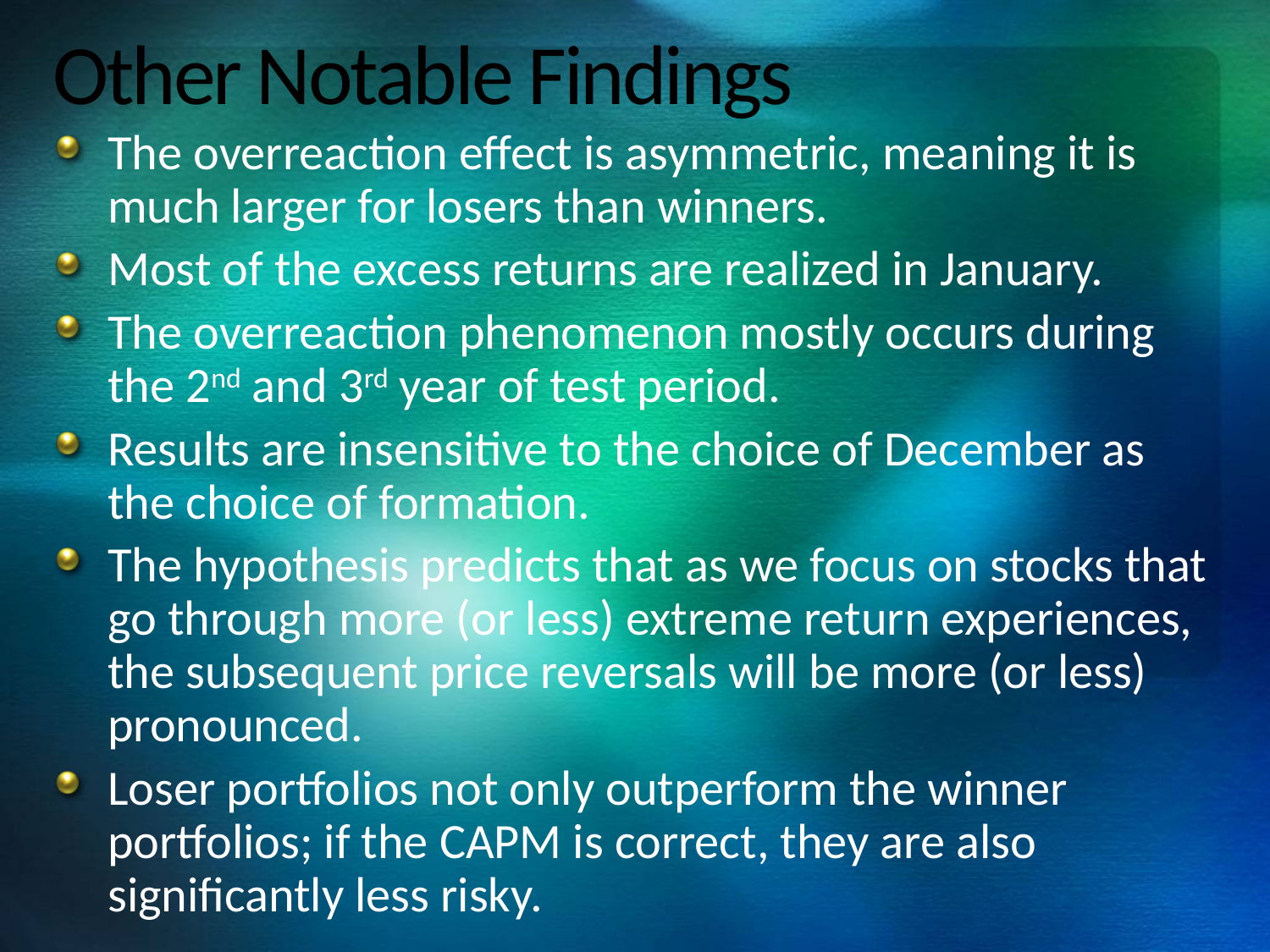

# Other Notable Findings
The overreaction effect is asymmetric, meaning it is much larger for losers than winners.
Most of the excess returns are realized in January.
The overreaction phenomenon mostly occurs during the 2nd and 3rd year of test period.
Results are insensitive to the choice of December as the choice of formation.
The hypothesis predicts that as we focus on stocks that go through more (or less) extreme return experiences, the subsequent price reversals will be more (or less) pronounced.
Loser portfolios not only outperform the winner portfolios; if the CAPM is correct, they are also significantly less risky.